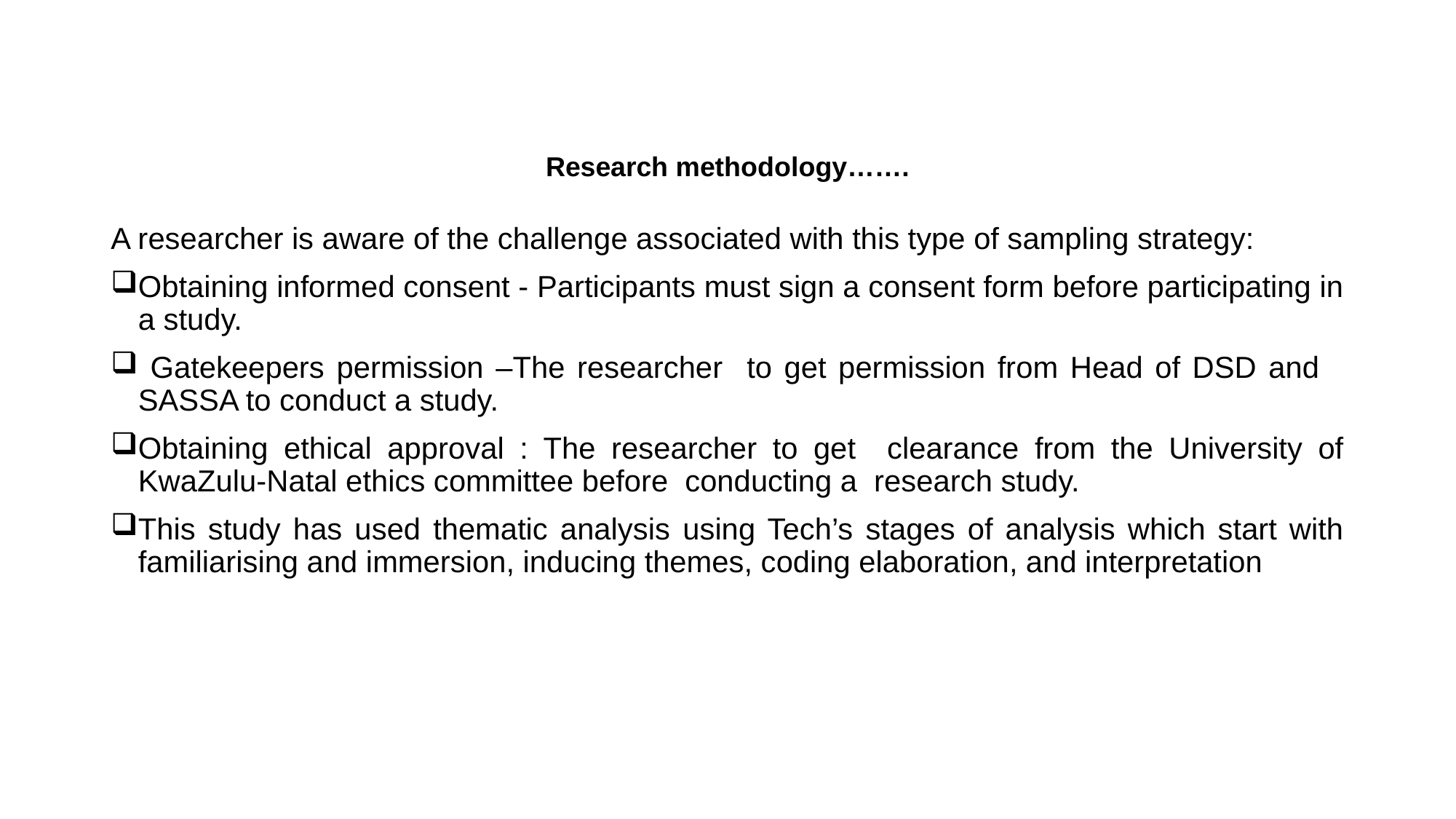

# Research methodology…….
A researcher is aware of the challenge associated with this type of sampling strategy:
Obtaining informed consent - Participants must sign a consent form before participating in a study.
 Gatekeepers permission –The researcher  to get permission from Head of DSD and   SASSA to conduct a study.
Obtaining ethical approval : The researcher to get  clearance from the University of KwaZulu-Natal ethics committee before  conducting a  research study.
This study has used thematic analysis using Tech’s stages of analysis which start with familiarising and immersion, inducing themes, coding elaboration, and interpretation